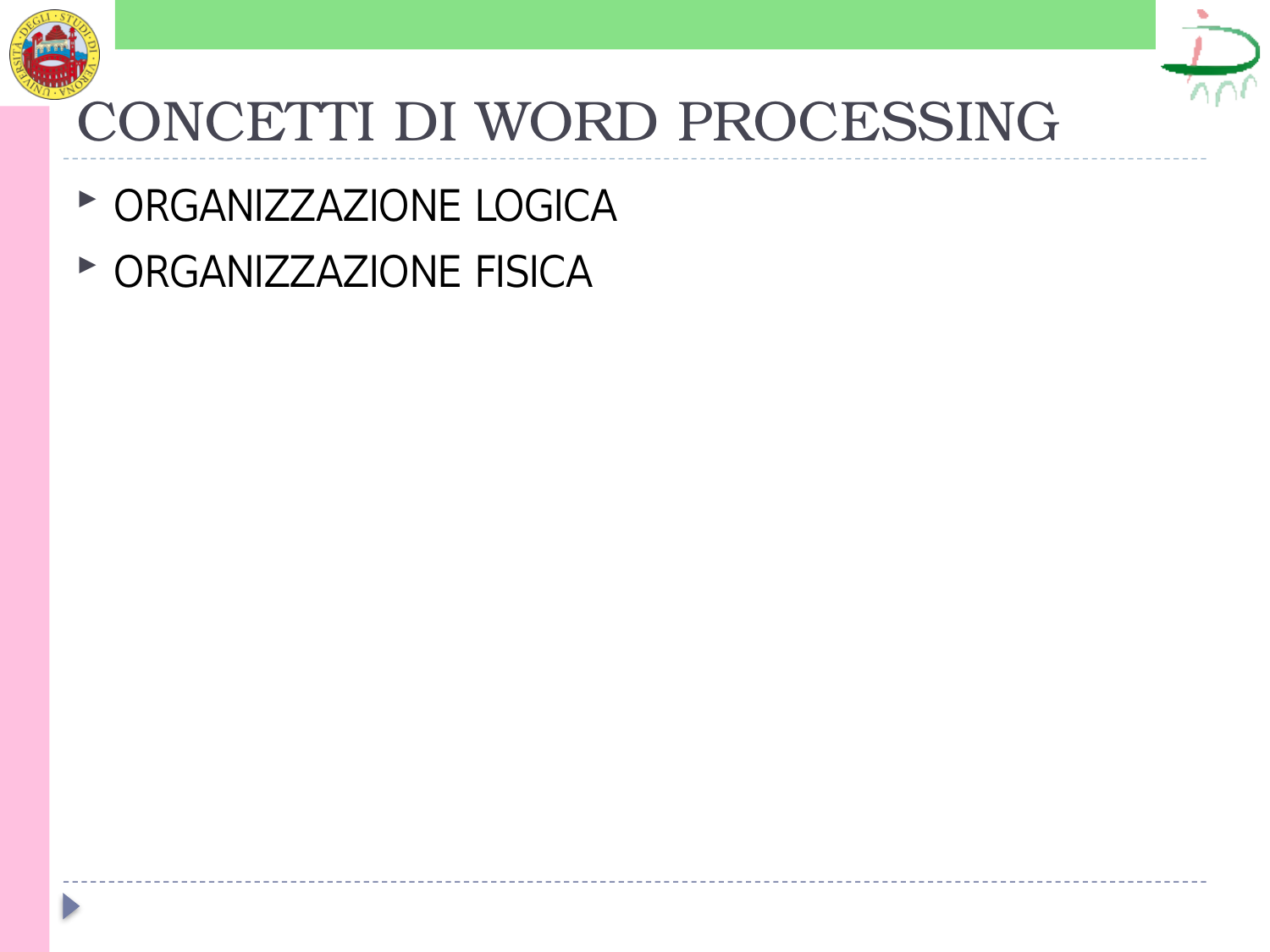

# CONCETTI DI WORD PROCESSING
ORGANIZZAZIONE LOGICA
ORGANIZZAZIONE FISICA